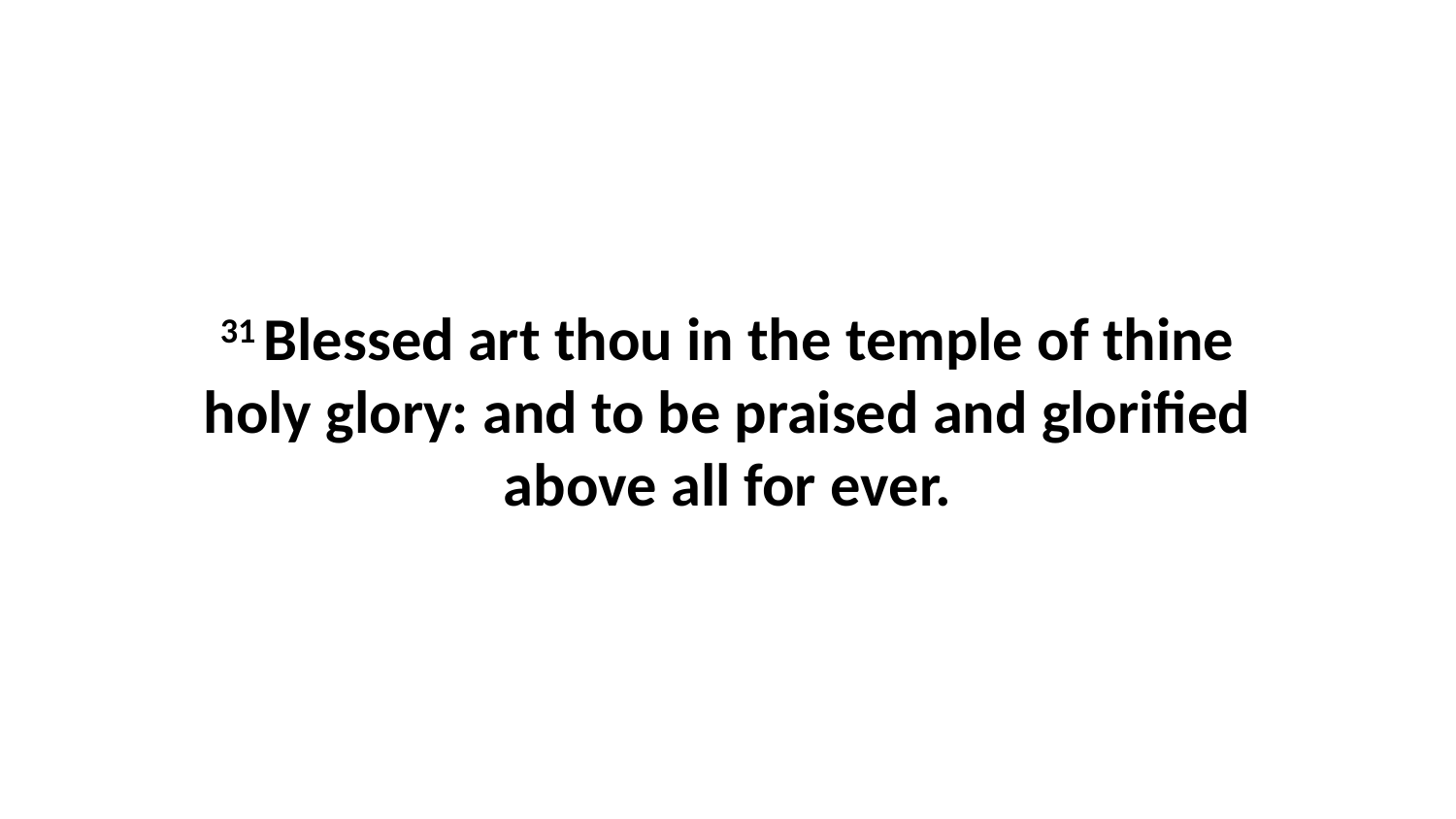

31 Blessed art thou in the temple of thine holy glory: and to be praised and glorified above all for ever.